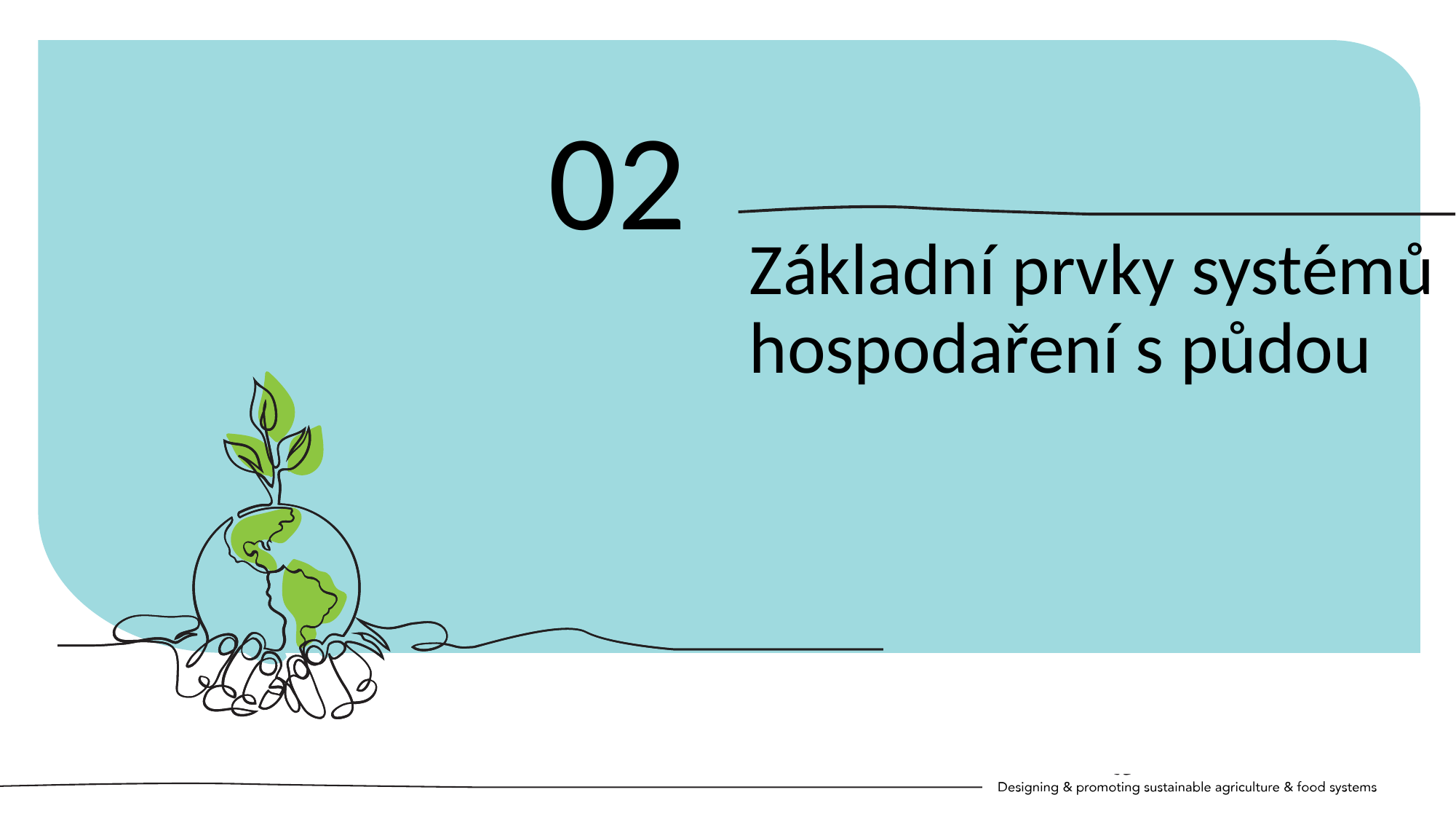

02
Základní prvky systémů hospodaření s půdou